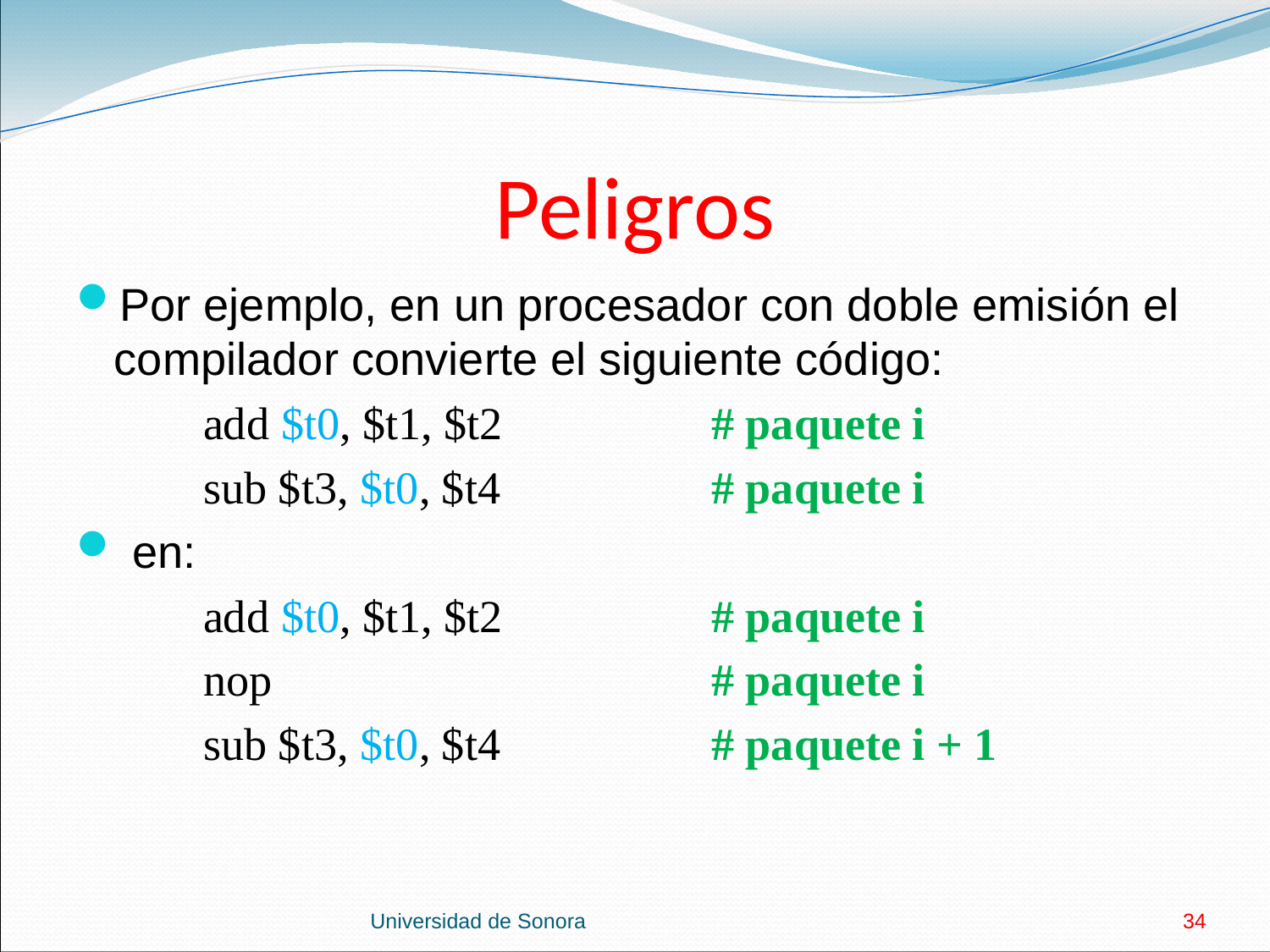

# Peligros
Por ejemplo, en un procesador con doble emisión el compilador convierte el siguiente código:
	add $t0, $t1, $t2		# paquete i
	sub $t3, $t0, $t4		# paquete i
 en:
	add $t0, $t1, $t2		# paquete i
	nop				# paquete i
	sub $t3, $t0, $t4		# paquete i + 1

Universidad de Sonora
34